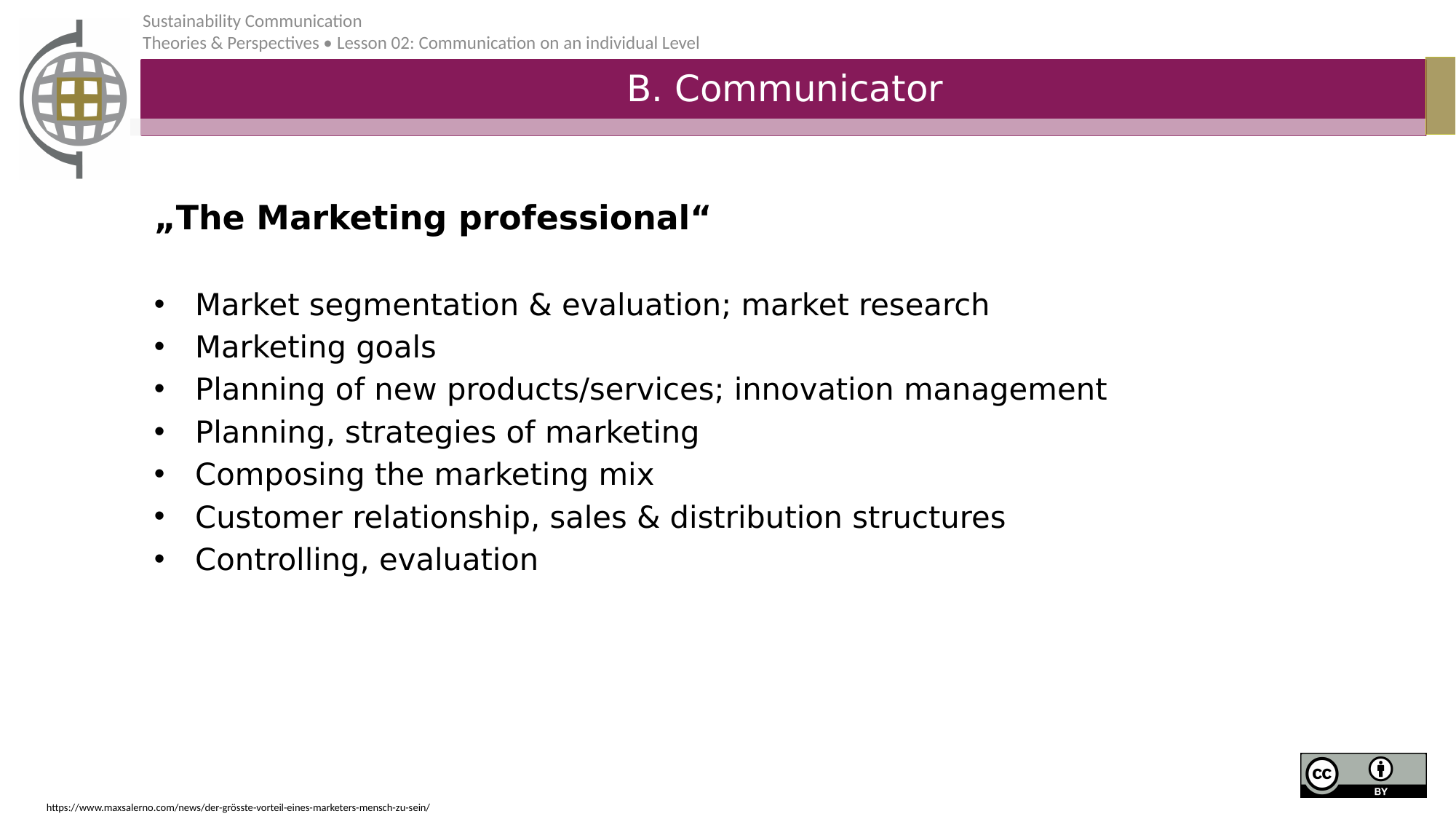

# B. Communicator
„The Marketing professional“

Market segmentation & evaluation; market research
Marketing goals
Planning of new products/services; innovation management
Planning, strategies of marketing
Composing the marketing mix
Customer relationship, sales & distribution structures
Controlling, evaluation

https://www.maxsalerno.com/news/der-grösste-vorteil-eines-marketers-mensch-zu-sein/